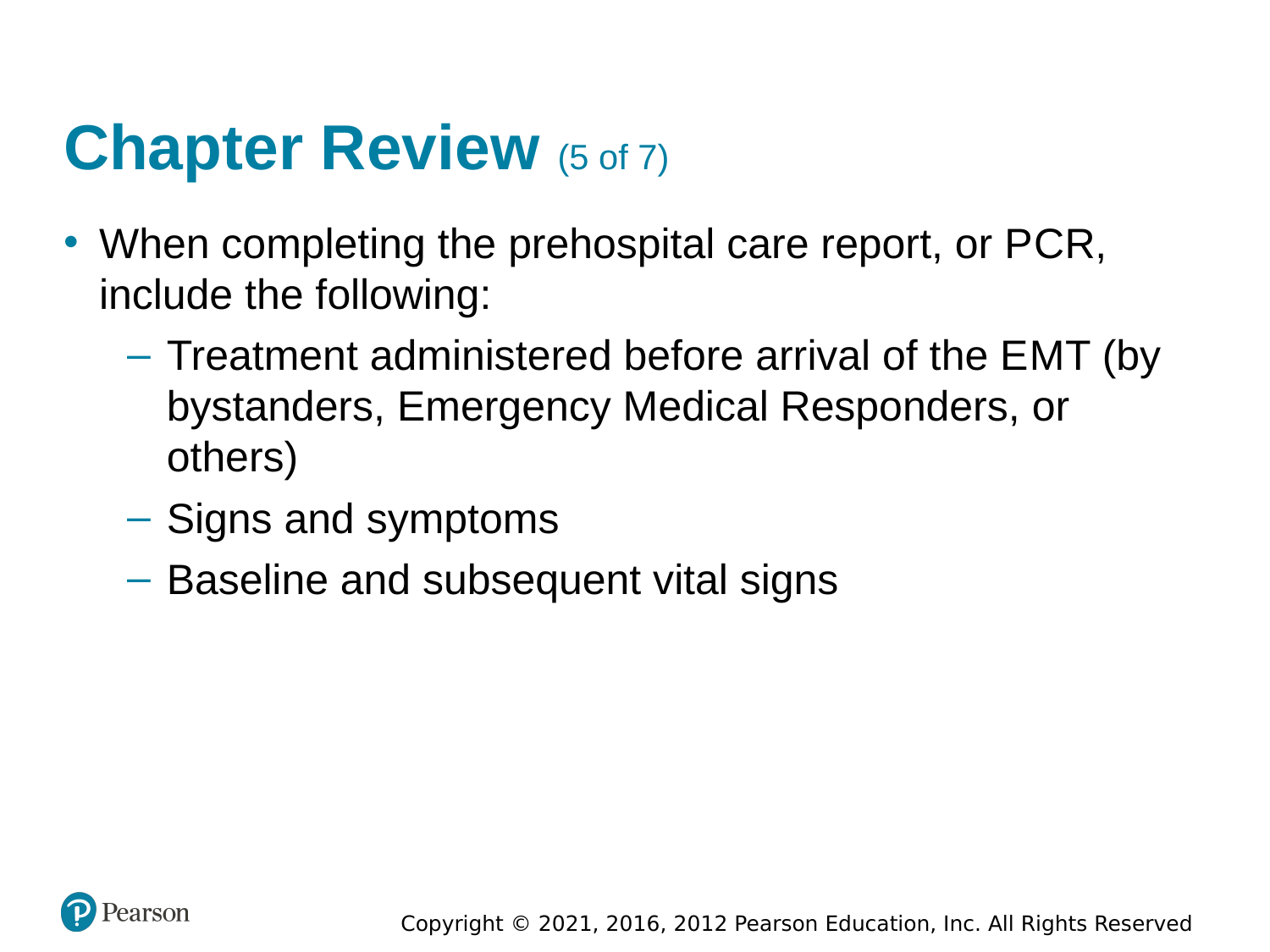

# Chapter Review (5 of 7)
When completing the prehospital care report, or P C R, include the following:
Treatment administered before arrival of the E M T (by bystanders, Emergency Medical Responders, or others)
Signs and symptoms
Baseline and subsequent vital signs